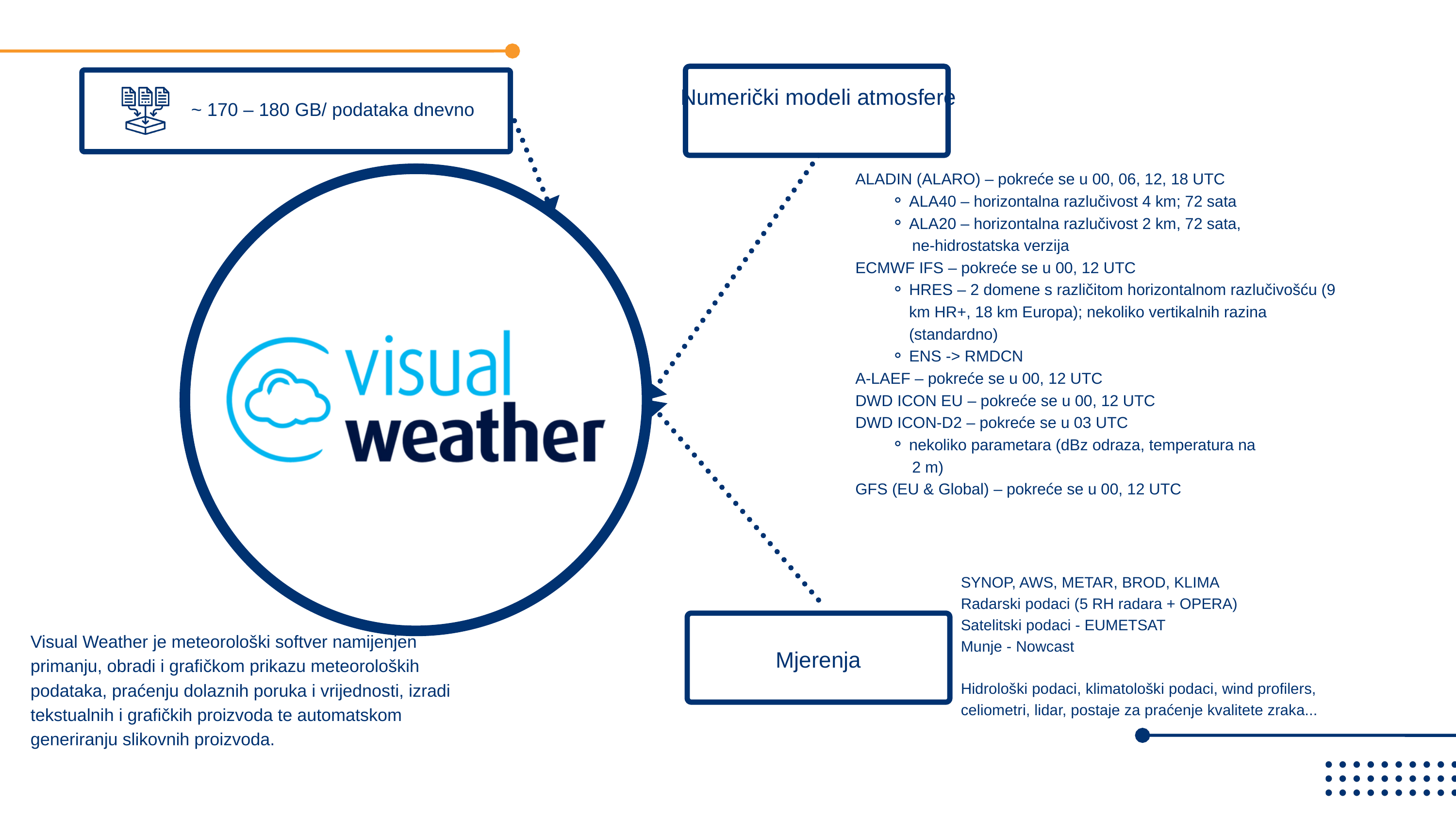

Numerički modeli atmosfere

~ 170 – 180 GB/ podataka dnevno

ALADIN (ALARO) – pokreće se u 00, 06, 12, 18 UTC
ALA40 – horizontalna razlučivost 4 km; 72 sata
ALA20 – horizontalna razlučivost 2 km, 72 sata,
             ne-hidrostatska verzija
ECMWF IFS – pokreće se u 00, 12 UTC
HRES – 2 domene s različitom horizontalnom razlučivošću (9 km HR+, 18 km Europa); nekoliko vertikalnih razina (standardno)
ENS -> RMDCN
A-LAEF – pokreće se u 00, 12 UTC
DWD ICON EU – pokreće se u 00, 12 UTC
DWD ICON-D2 – pokreće se u 03 UTC
nekoliko parametara (dBz odraza, temperatura na
             2 m)
GFS (EU & Global) – pokreće se u 00, 12 UTC

SYNOP, AWS, METAR, BROD, KLIMA
Radarski podaci (5 RH radara + OPERA)
Satelitski podaci - EUMETSAT
Munje - Nowcast

Hidrološki podaci, klimatološki podaci, wind profilers, celiometri, lidar, postaje za praćenje kvalitete zraka...

Mjerenja
Visual Weather je meteorološki softver namijenjen primanju, obradi i grafičkom prikazu meteoroloških podataka, praćenju dolaznih poruka i vrijednosti, izradi tekstualnih i grafičkih proizvoda te automatskom generiranju slikovnih proizvoda.